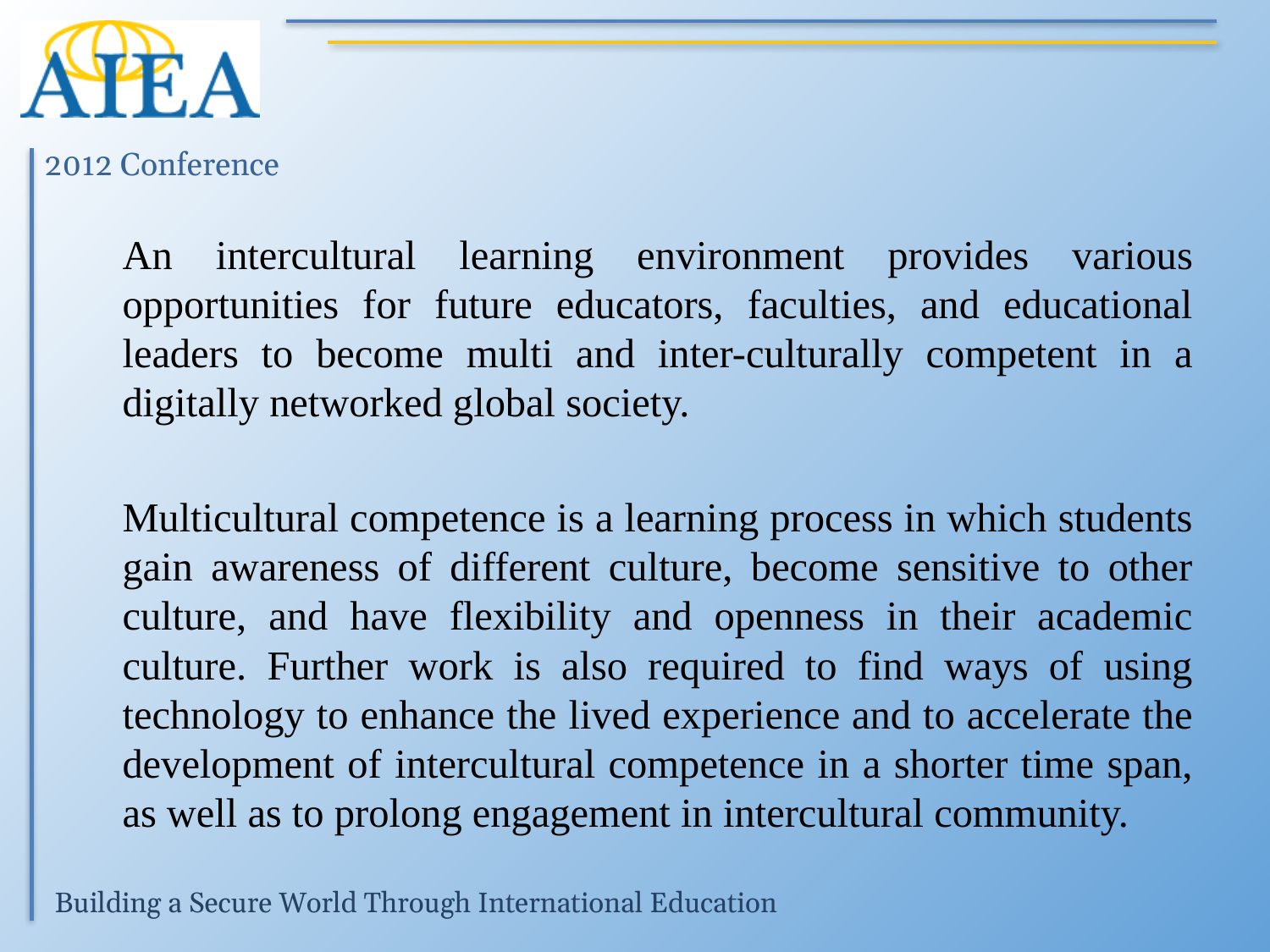

#
	An intercultural learning environment provides various opportunities for future educators, faculties, and educational leaders to become multi and inter-culturally competent in a digitally networked global society.

	Multicultural competence is a learning process in which students gain awareness of different culture, become sensitive to other culture, and have flexibility and openness in their academic culture. Further work is also required to find ways of using technology to enhance the lived experience and to accelerate the development of intercultural competence in a shorter time span, as well as to prolong engagement in intercultural community.